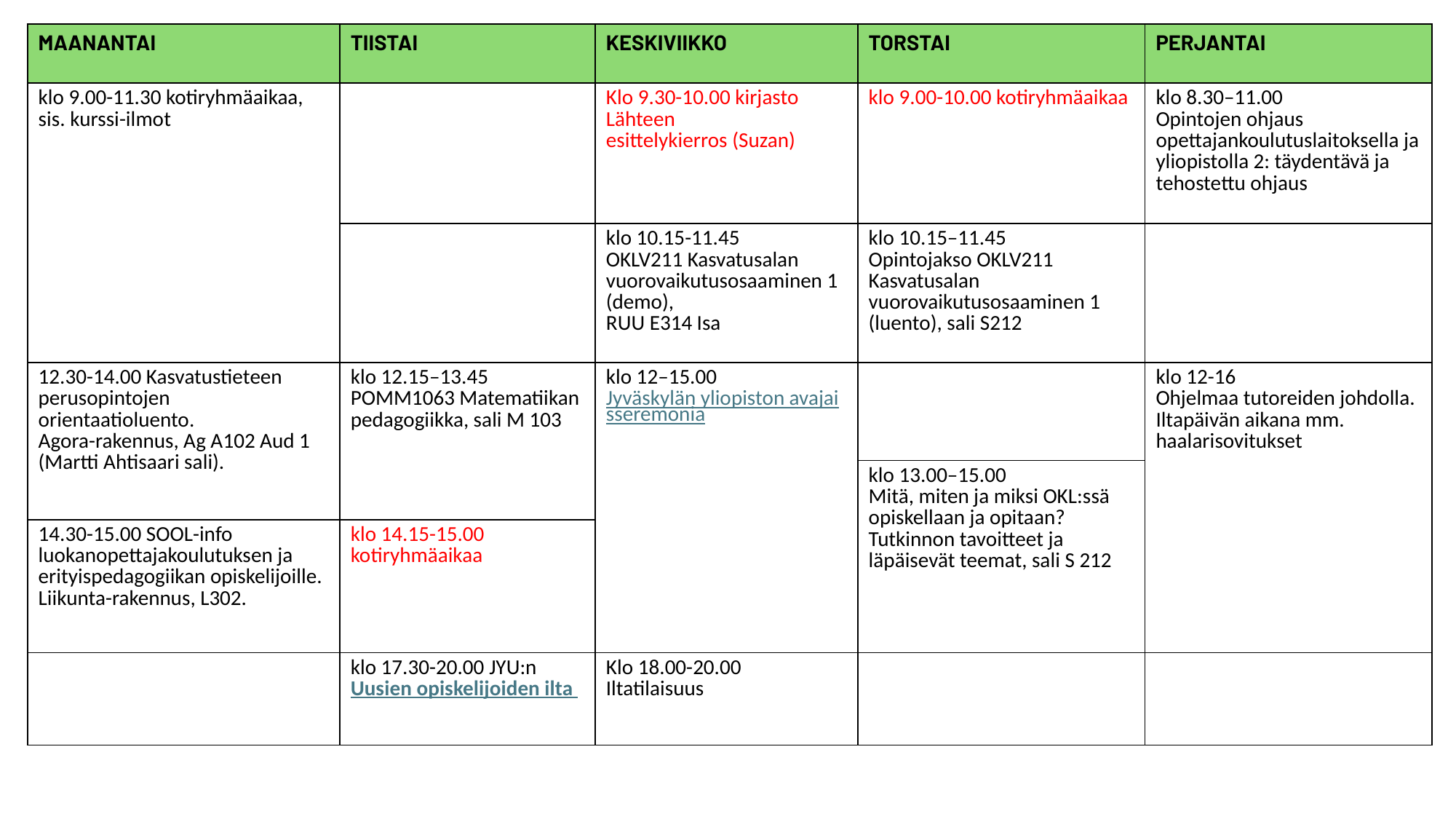

| MAANANTAI | TIISTAI | KESKIVIIKKO | TORSTAI | PERJANTAI |
| --- | --- | --- | --- | --- |
| klo 9.00-11.30 kotiryhmäaikaa, sis. kurssi-ilmot |  | Klo 9.30-10.00 kirjasto Lähteen esittelykierros (Suzan) | klo 9.00-10.00 kotiryhmäaikaa | klo 8.30–11.00 Opintojen ohjaus opettajankoulutuslaitoksella ja yliopistolla 2: täydentävä ja tehostettu ohjaus |
|  |  | klo 10.15-11.45 OKLV211 Kasvatusalan vuorovaikutusosaaminen 1 (demo), RUU E314 Isa | klo 10.15–11.45 Opintojakso OKLV211 Kasvatusalan vuorovaikutusosaaminen 1 (luento), sali S212 |  |
| 12.30-14.00 Kasvatustieteen perusopintojen orientaatioluento.  Agora-rakennus, Ag A102 Aud 1 (Martti Ahtisaari sali). | klo 12.15–13.45 POMM1063 Matematiikan pedagogiikka, sali M 103 | klo 12–15.00 Jyväskylän yliopiston avajaisseremonia |  | klo 12-16 Ohjelmaa tutoreiden johdolla. Iltapäivän aikana mm. haalarisovitukset |
|  |  |  | klo 13.00–15.00 Mitä, miten ja miksi OKL:ssä opiskellaan ja opitaan? Tutkinnon tavoitteet ja läpäisevät teemat, sali S 212 |  |
| 14.30-15.00 SOOL-info luokanopettajakoulutuksen ja erityispedagogiikan opiskelijoille. Liikunta-rakennus, L302. | klo 14.15-15.00 kotiryhmäaikaa |  |  |  |
|  | klo 17.30-20.00 JYU:n Uusien opiskelijoiden ilta | Klo 18.00-20.00 Iltatilaisuus |  |  |